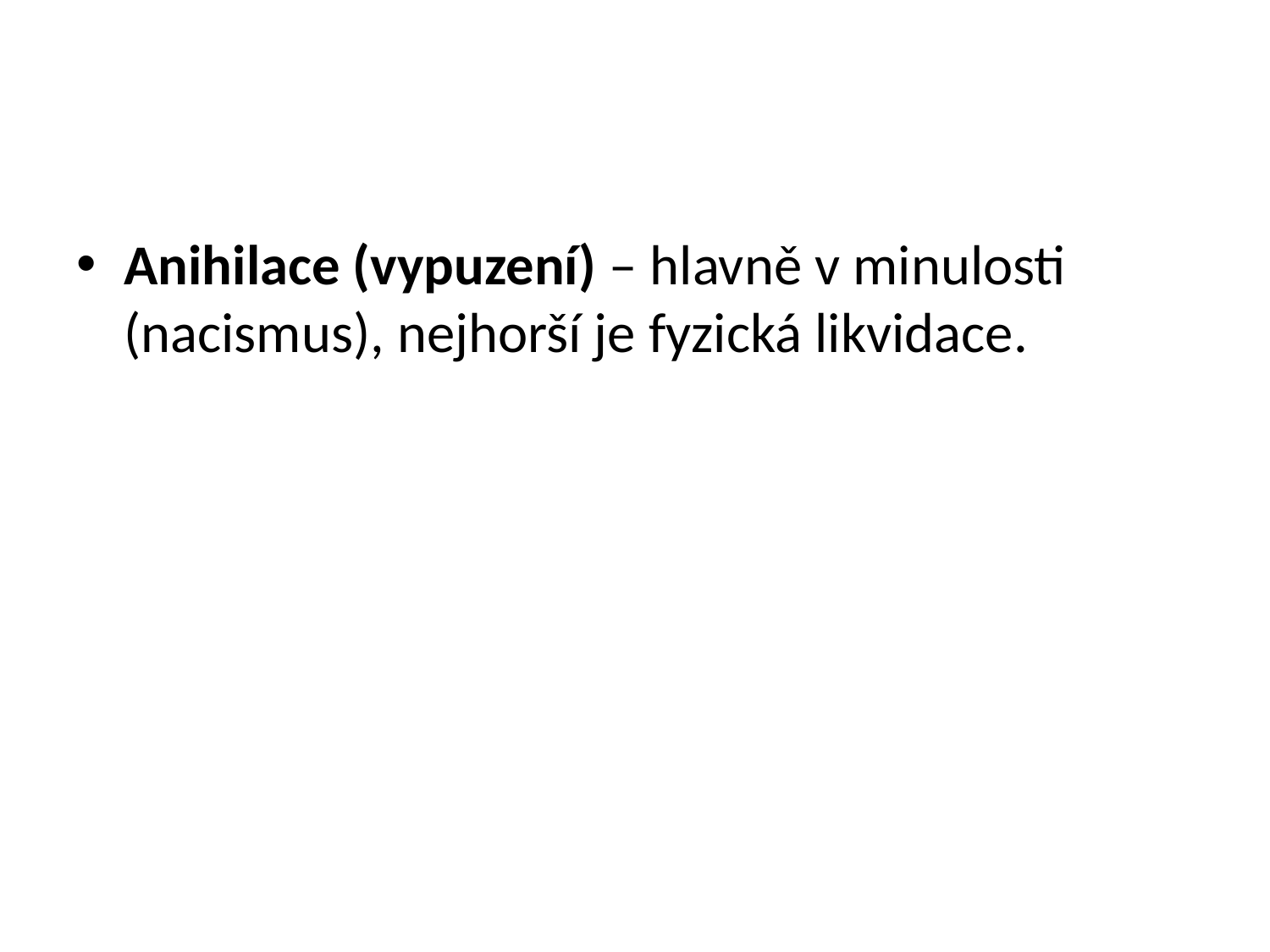

#
Anihilace (vypuzení) – hlavně v minulosti (nacismus), nejhorší je fyzická likvidace.